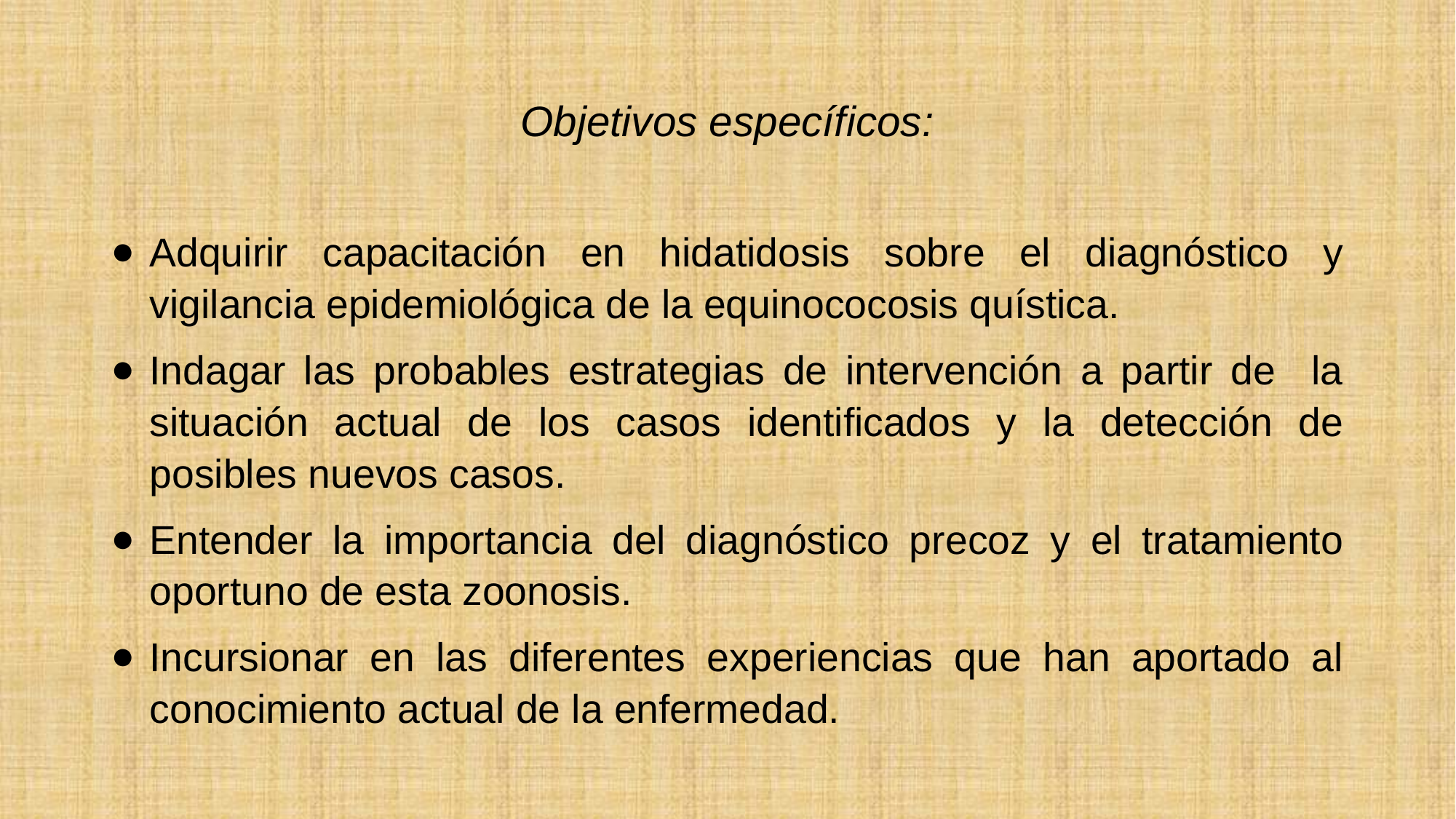

# Objetivos específicos:
Adquirir capacitación en hidatidosis sobre el diagnóstico y vigilancia epidemiológica de la equinococosis quística.
Indagar las probables estrategias de intervención a partir de  la situación actual de los casos identificados y la detección de posibles nuevos casos.
Entender la importancia del diagnóstico precoz y el tratamiento oportuno de esta zoonosis.
Incursionar en las diferentes experiencias que han aportado al conocimiento actual de la enfermedad.